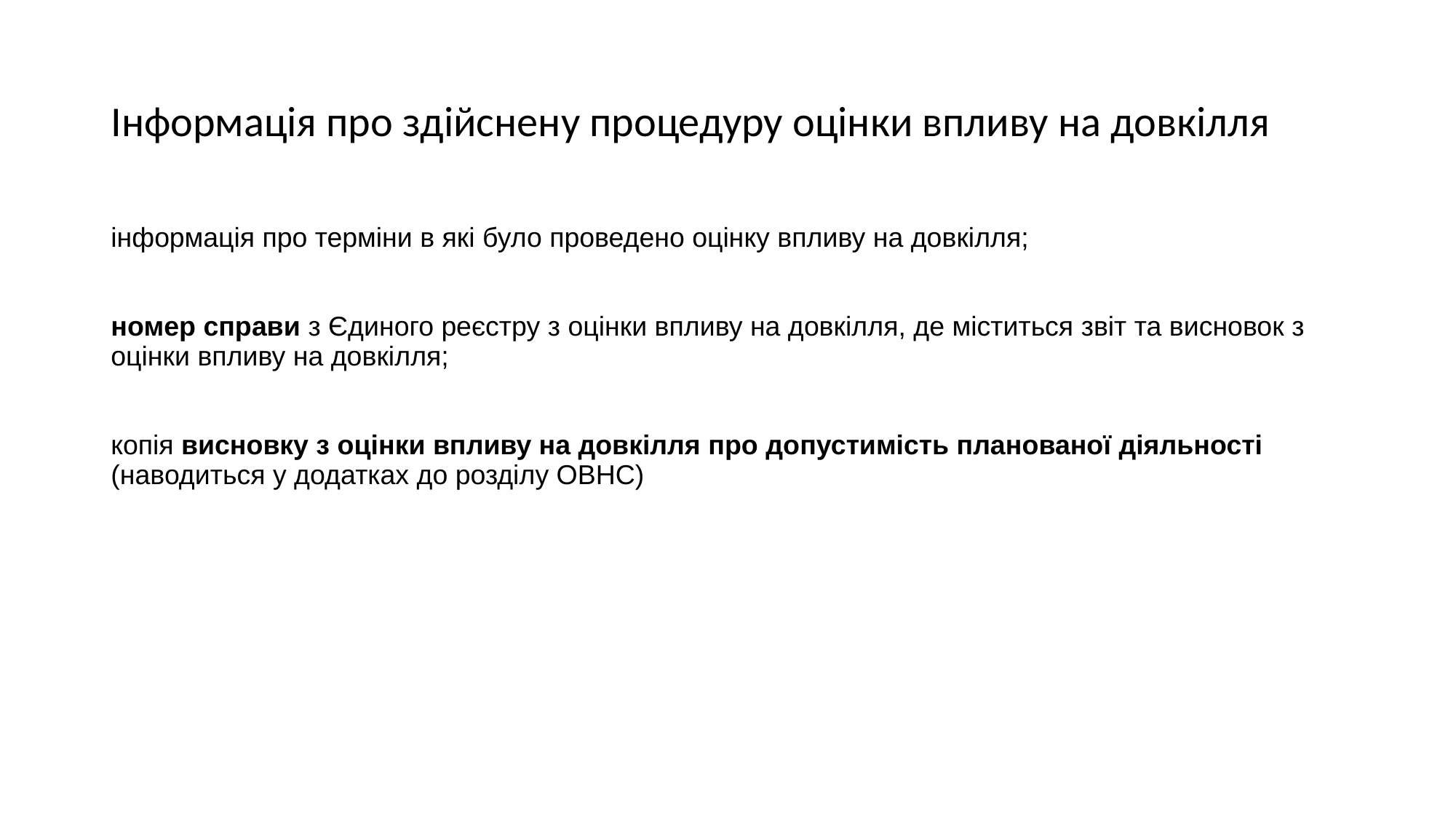

# Інформація про здійснену процедуру оцінки впливу на довкілля
інформація про терміни в які було проведено оцінку впливу на довкілля;

номер справи з Єдиного реєстру з оцінки впливу на довкілля, де міститься звіт та висновок з оцінки впливу на довкілля;

копія висновку з оцінки впливу на довкілля про допустимість планованої діяльності (наводиться у додатках до розділу ОВНС)